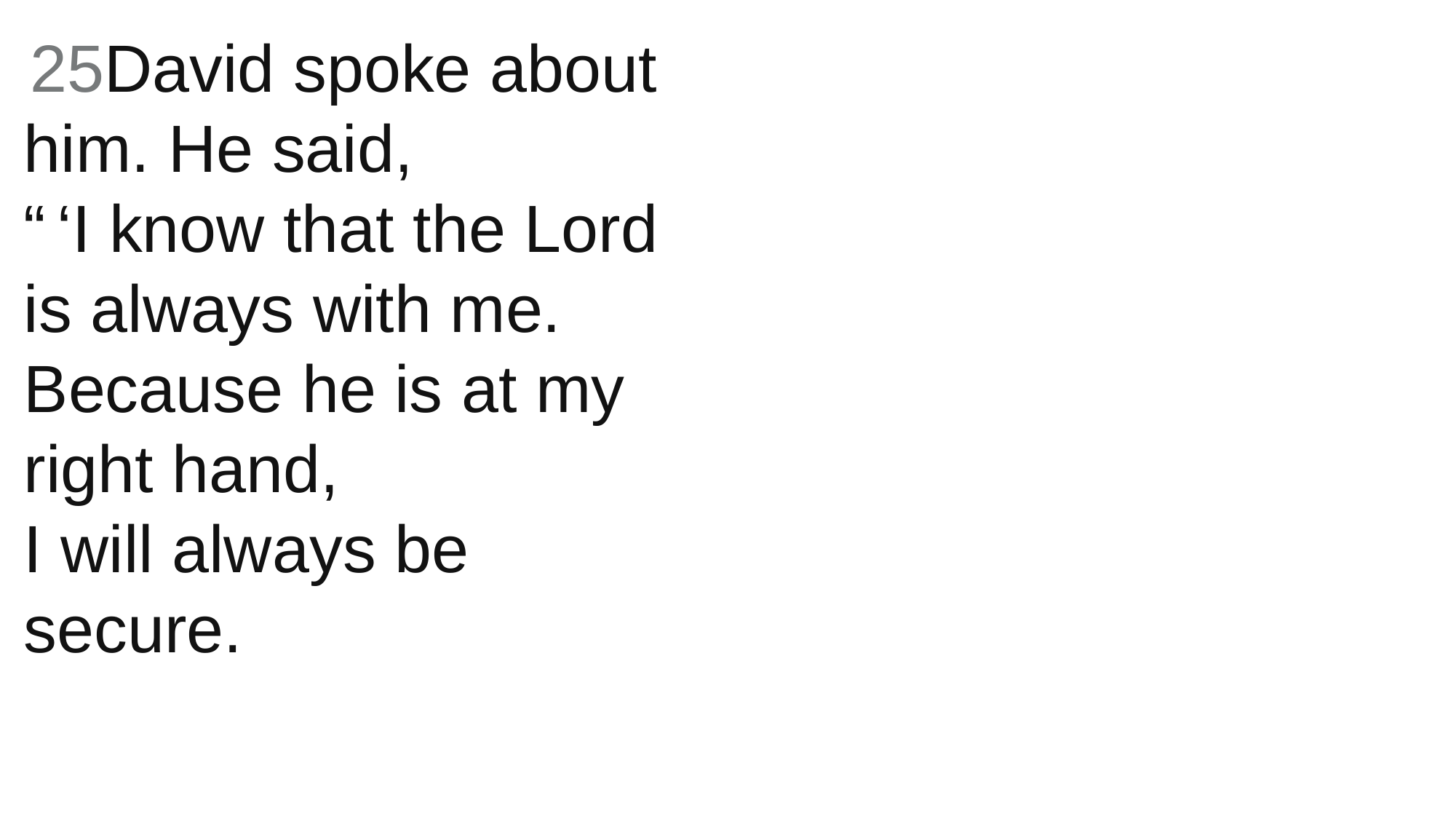

25David spoke about him. He said,
“ ‘I know that the Lord is always with me.
Because he is at my right hand,
I will always be secure.